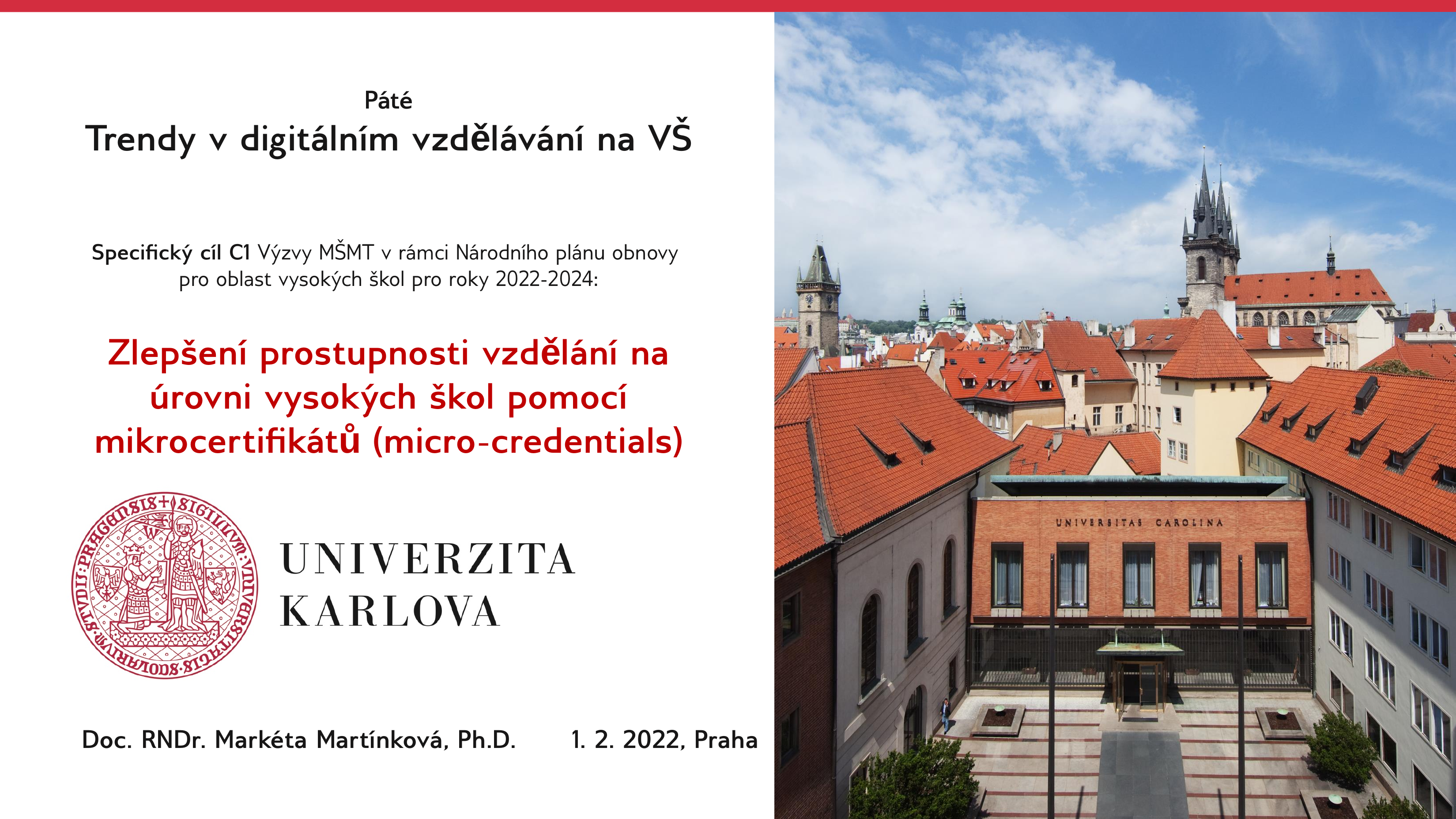

Páté
Trendy v digitálním vzdělávání na VŠ

Specifický cíl C1 Výzvy MŠMT v rámci Národního plánu obnovy
pro oblast vysokých škol pro roky 2022-2024:

Zlepšení prostupnosti vzdělání na úrovni vysokých škol pomocí mikrocertifikátů (micro-credentials)

Doc. RNDr. Markéta Martínková, Ph.D.
1. 2. 2022, Praha